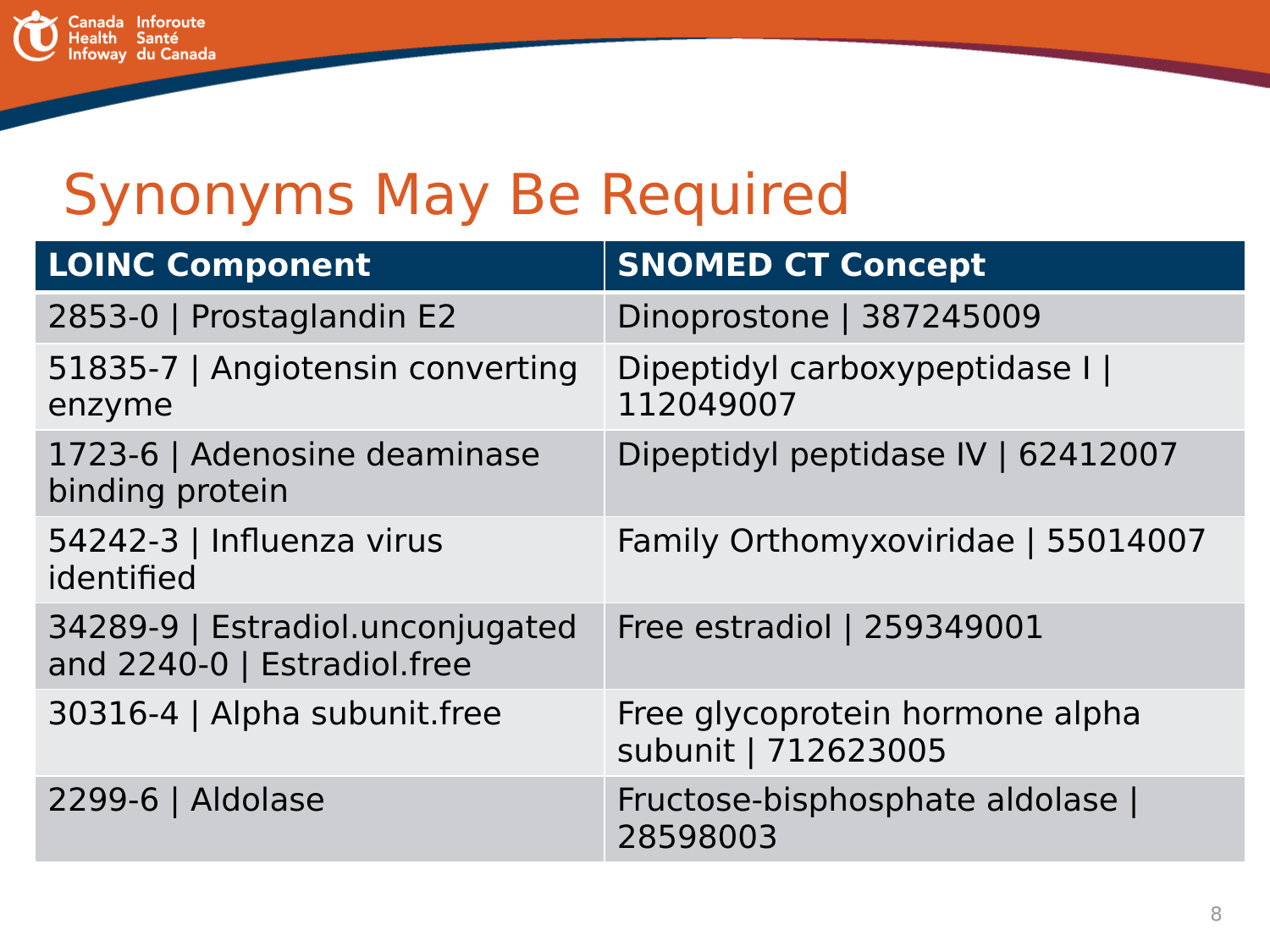

# Synonyms May Be Required
| LOINC Component | SNOMED CT Concept |
| --- | --- |
| 2853-0 | Prostaglandin E2 | Dinoprostone | 387245009 |
| 51835-7 | Angiotensin converting enzyme | Dipeptidyl carboxypeptidase I | 112049007 |
| 1723-6 | Adenosine deaminase binding protein | Dipeptidyl peptidase IV | 62412007 |
| 54242-3 | Influenza virus identified | Family Orthomyxoviridae | 55014007 |
| 34289-9 | Estradiol.unconjugated and 2240-0 | Estradiol.free | Free estradiol | 259349001 |
| 30316-4 | Alpha subunit.free | Free glycoprotein hormone alpha subunit | 712623005 |
| 2299-6 | Aldolase | Fructose-bisphosphate aldolase | 28598003 |